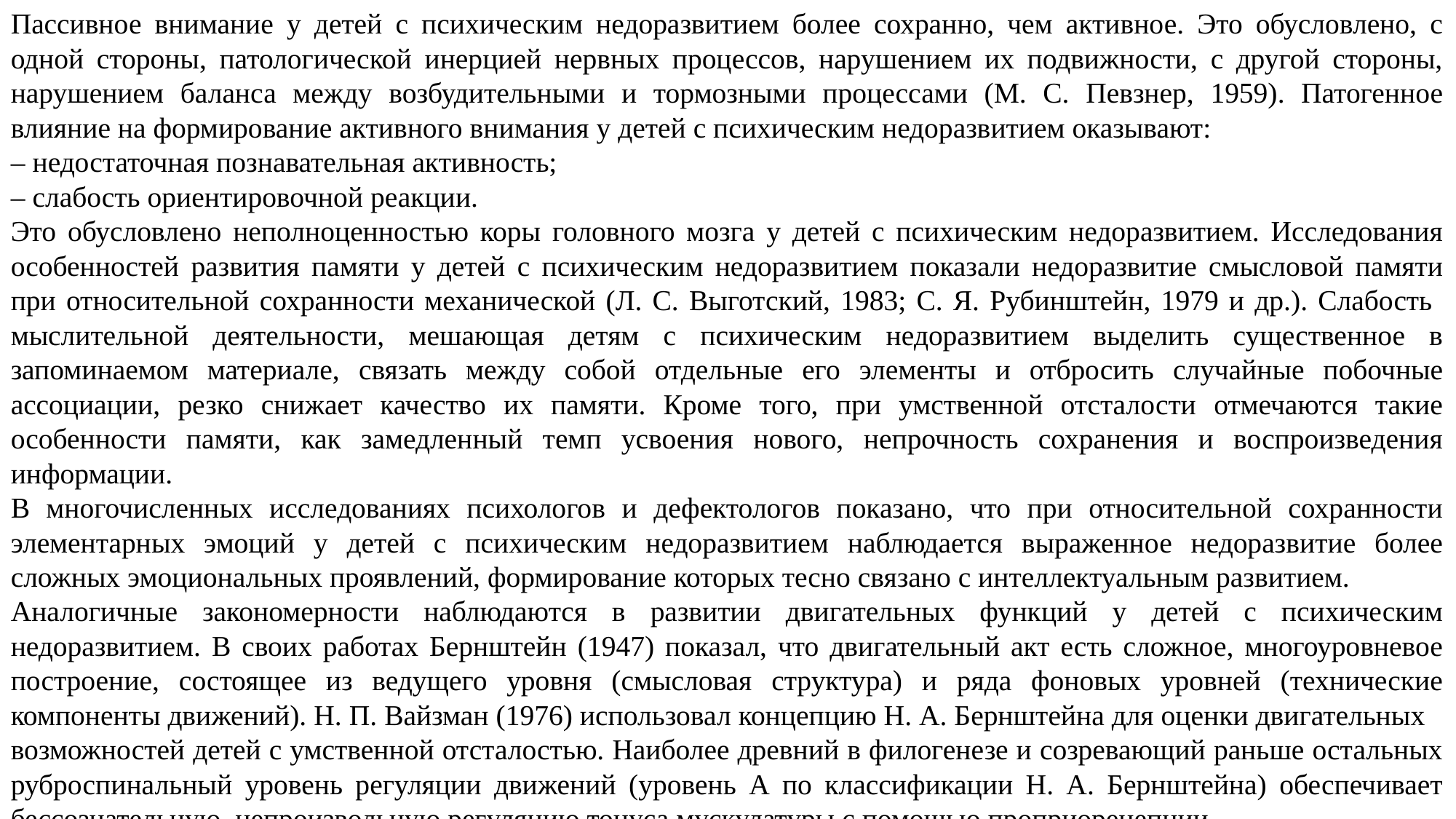

Пассивное внимание у детей с психическим недоразвитием более сохранно, чем активное. Это обусловлено, с одной стороны, патологической инерцией нервных процессов, нарушением их подвижности, с другой стороны, нарушением баланса между возбудительными и тормозными процессами (М. С. Певзнер, 1959). Патогенное влияние на формирование активного внимания у детей с психическим недоразвитием оказывают:
– недостаточная познавательная активность;
– слабость ориентировочной реакции.
Это обусловлено неполноценностью коры головного мозга у детей с психическим недоразвитием. Исследования особенностей развития памяти у детей с психическим недоразвитием показали недоразвитие смысловой памяти при относительной сохранности механической (Л. С. Выготский, 1983; С. Я. Рубинштейн, 1979 и др.). Слабость  мыслительной деятельности, мешающая детям с психическим недоразвитием выделить существенное в запоминаемом материале, связать между собой отдельные его элементы и отбросить случайные побочные ассоциации, резко снижает качество их памяти. Кроме того, при умственной отсталости отмечаются такие особенности памяти, как замедленный темп усвоения нового, непрочность сохранения и воспроизведения информации.
В многочисленных исследованиях психологов и дефектологов показано, что при относительной сохранности элементарных эмоций у детей с психическим недоразвитием наблюдается выраженное недоразвитие более сложных эмоциональных проявлений, формирование которых тесно связано с интеллектуальным развитием.
Аналогичные закономерности наблюдаются в развитии двигательных функций у детей с психическим недоразвитием. В своих работах Бернштейн (1947) показал, что двигательный акт есть сложное, многоуровневое построение, состоящее из ведущего уровня (смысловая структура) и ряда фоновых уровней (технические компоненты движений). Н. П. Вайзман (1976) использовал концепцию Н. А. Бернштейна для оценки двигательных
возможностей детей с умственной отсталостью. Наиболее древний в филогенезе и созревающий раньше остальных руброспинальный уровень регуляции движений (уровень А по классификации Н. А. Бернштейна) обеспечивает бессознательную, непроизвольную регуляцию тонуса мускулатуры с помощью проприорецепции.